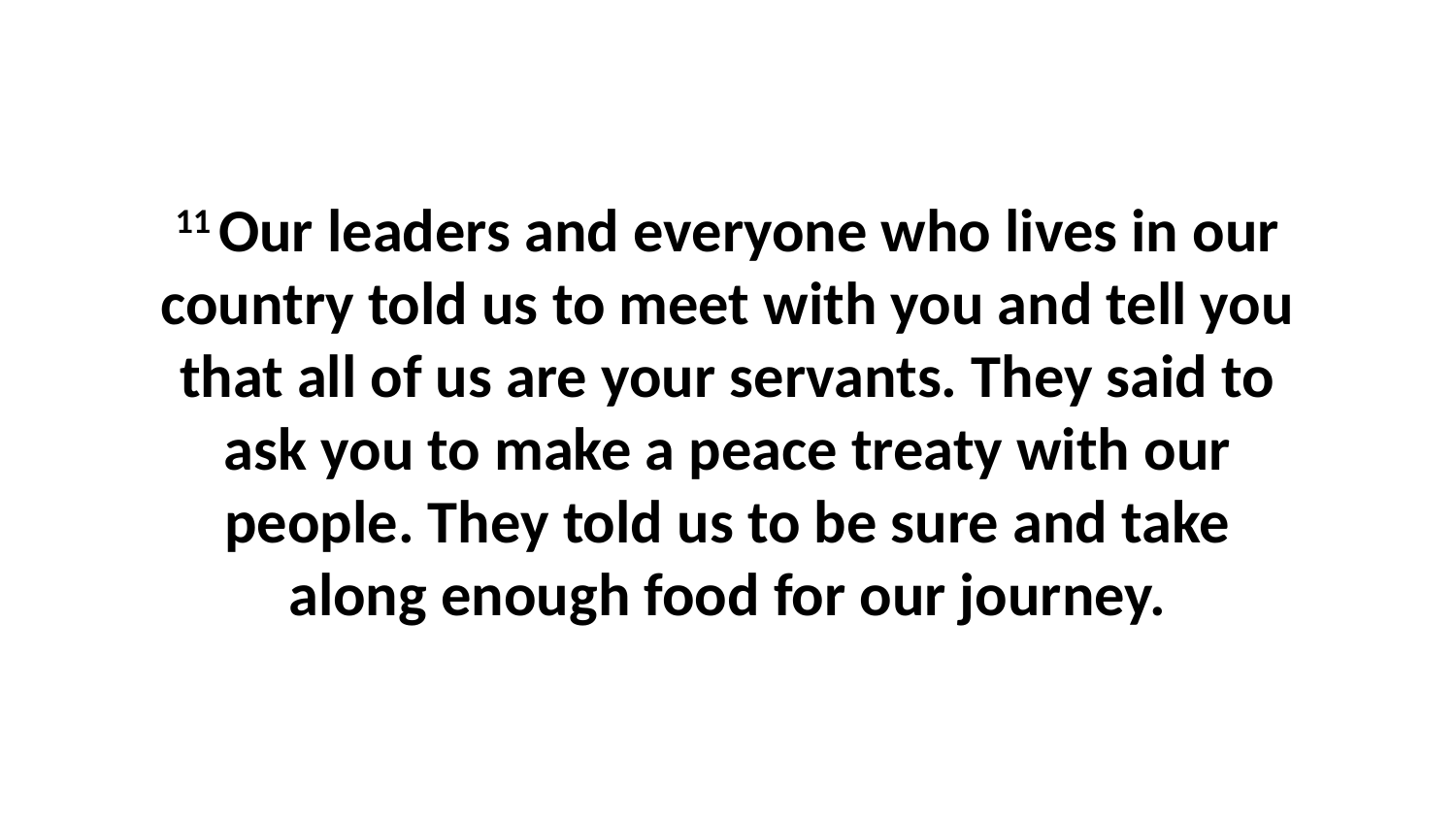

11 Our leaders and everyone who lives in our country told us to meet with you and tell you that all of us are your servants. They said to ask you to make a peace treaty with our people. They told us to be sure and take along enough food for our journey.